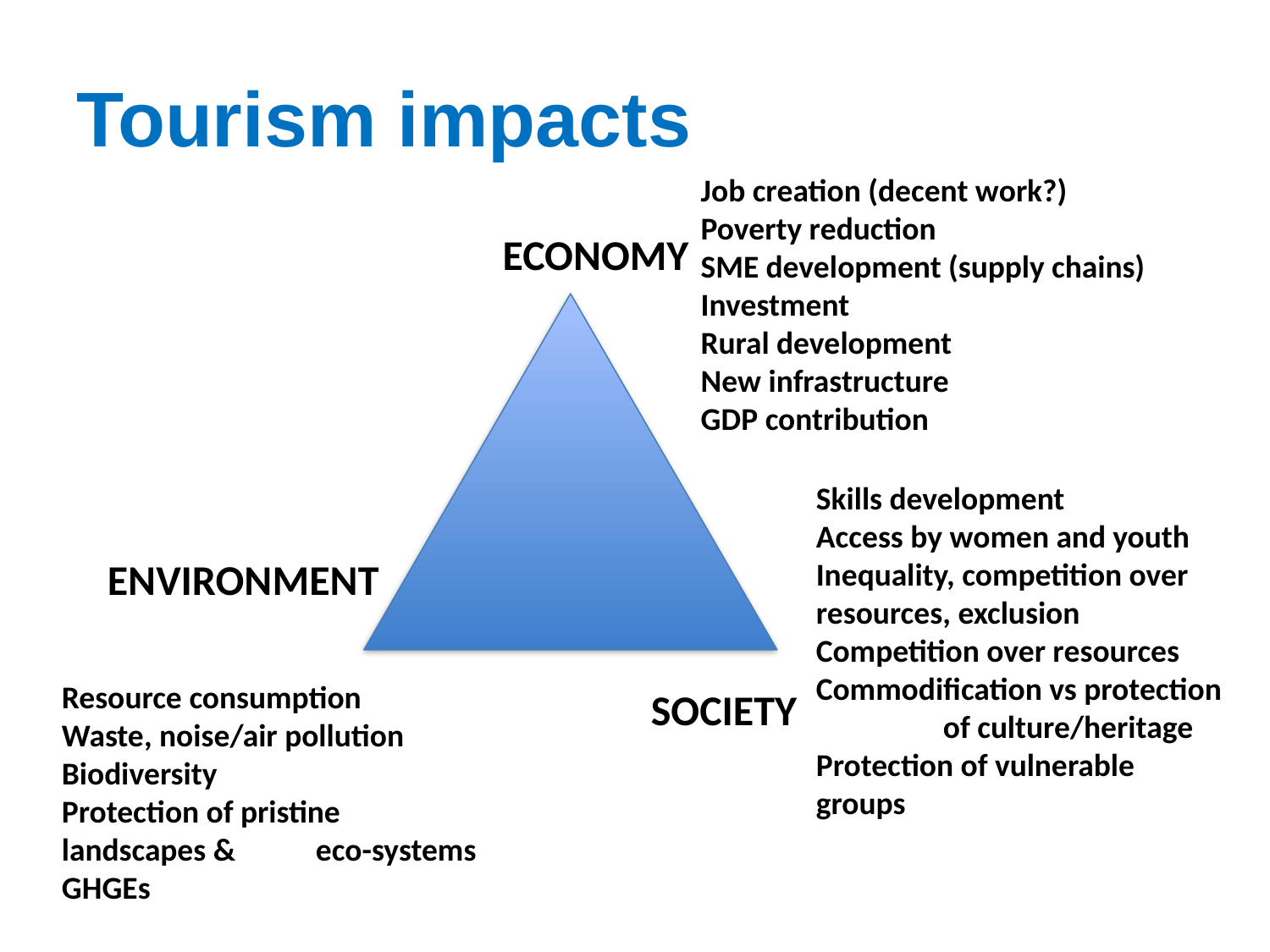

Tourism impacts
Job creation (decent work?)
Poverty reduction
SME development (supply chains)
Investment
Rural development
New infrastructure
GDP contribution

ECONOMY

Skills development
Access by women and youth
Inequality, competition over 	resources, exclusion
Competition over resources
Commodification vs protection 	of culture/heritage
Protection of vulnerable 	groups
ENVIRONMENT

Resource consumption
Waste, noise/air pollution
Biodiversity
Protection of pristine 	landscapes & 	eco-systems
GHGEs
SOCIETY